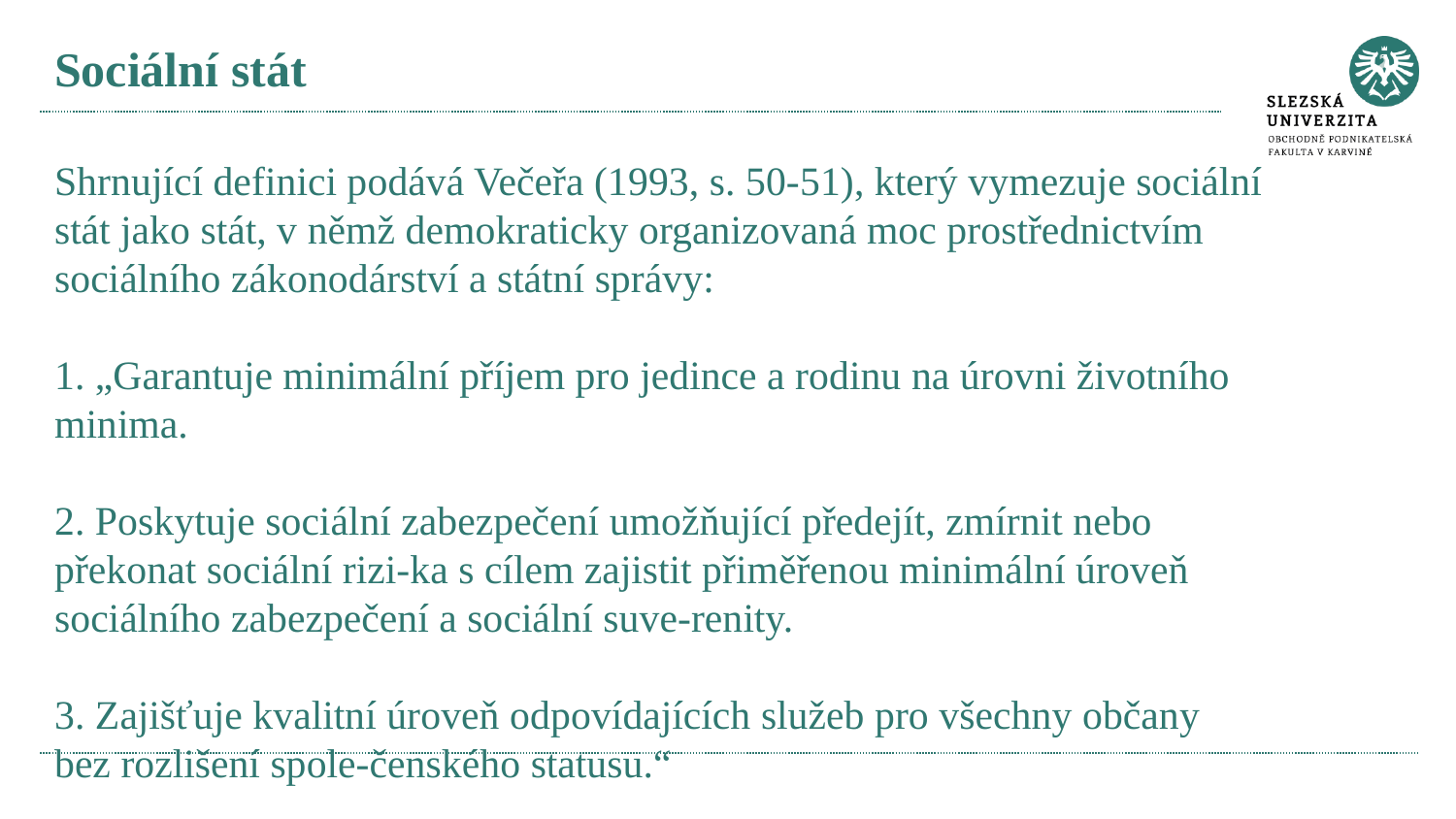

# Sociální stát Shrnující definici podává Večeřa (1993, s. 50-51), který vymezuje sociální stát jako stát, v němž demokraticky organizovaná moc prostřednictvím sociálního zákonodárství a státní správy: 1. „Garantuje minimální příjem pro jedince a rodinu na úrovni životního minima. 2. Poskytuje sociální zabezpečení umožňující předejít, zmírnit nebo překonat sociální rizi-ka s cílem zajistit přiměřenou minimální úroveň sociálního zabezpečení a sociální suve-renity. 3. Zajišťuje kvalitní úroveň odpovídajících služeb pro všechny občany bez rozlišení spole-čenského statusu.“